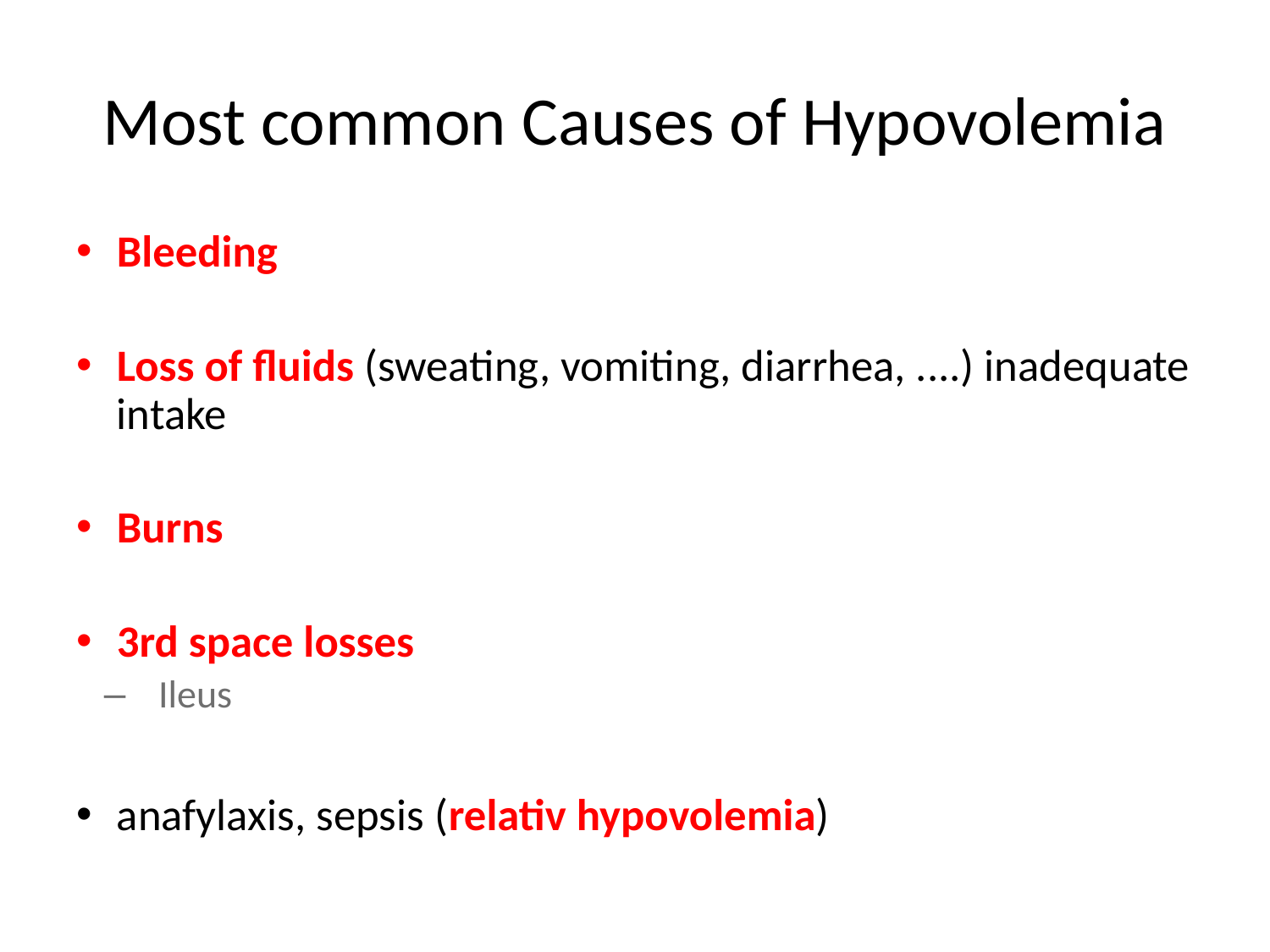

# Most common Causes of Hypovolemia
Bleeding

Loss of fluids (sweating, vomiting, diarrhea, ....) inadequate intake

Burns

3rd space losses
Ileus

anafylaxis, sepsis (relativ hypovolemia)